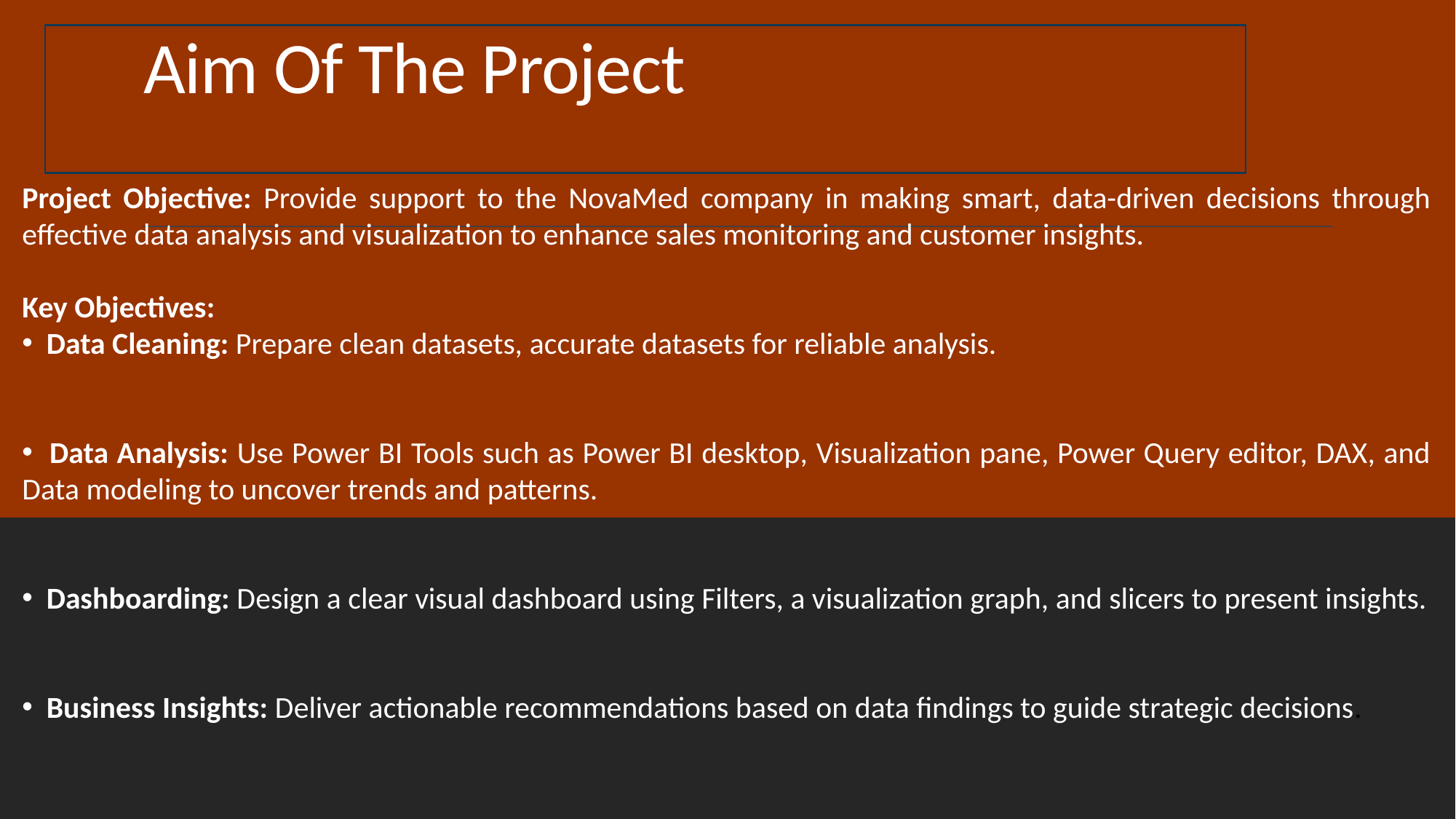

# Aim Of The Project
Project Objective: Provide support to the NovaMed company in making smart, data-driven decisions through effective data analysis and visualization to enhance sales monitoring and customer insights.

Key Objectives:
  Data Cleaning: Prepare clean datasets, accurate datasets for reliable analysis.

  Data Analysis: Use Power BI Tools such as Power BI desktop, Visualization pane, Power Query editor, DAX, and Data modeling to uncover trends and patterns.

  Dashboarding: Design a clear visual dashboard using Filters, a visualization graph, and slicers to present insights.

  Business Insights: Deliver actionable recommendations based on data findings to guide strategic decisions.